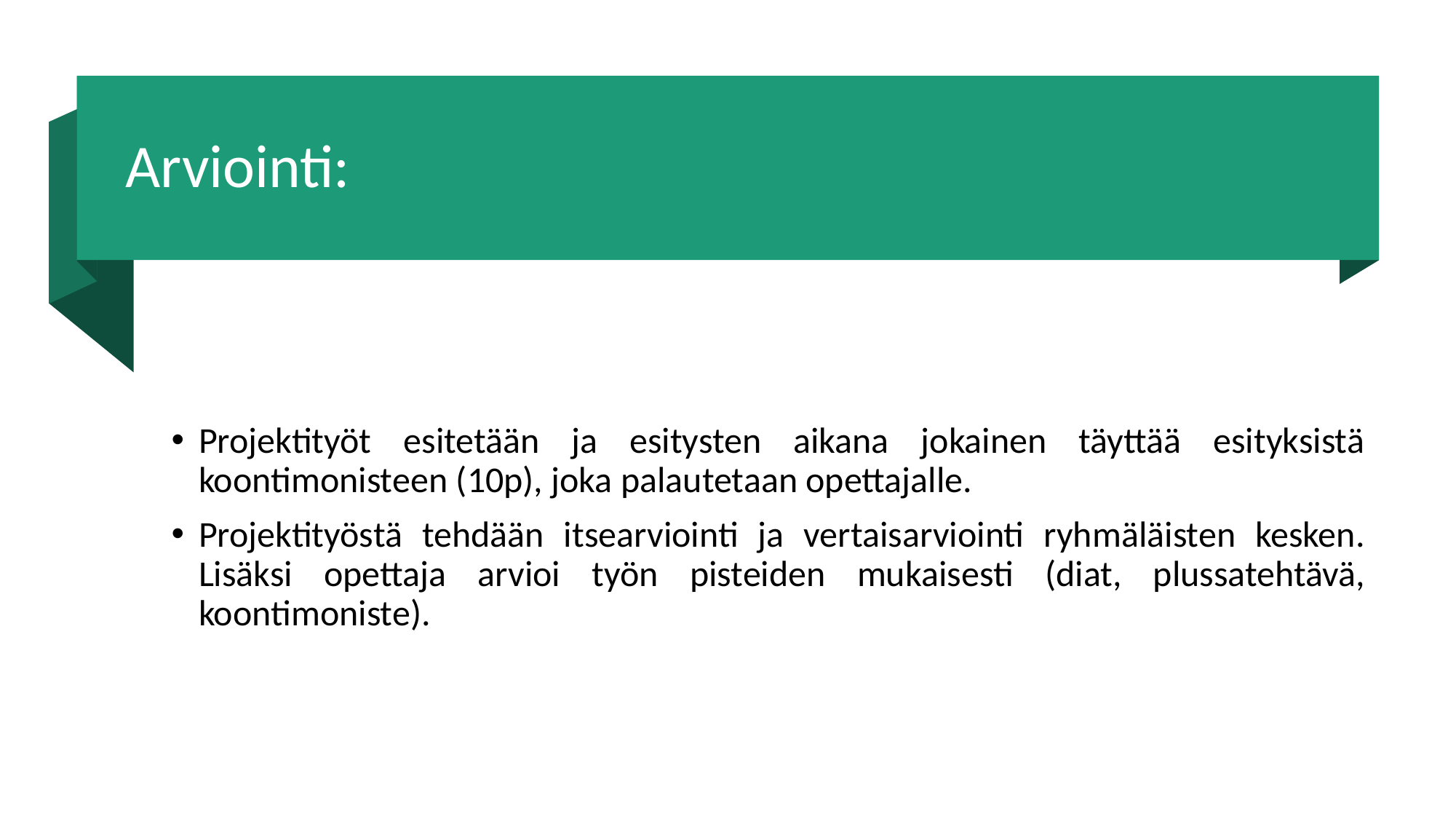

# Arviointi:

Projektityöt esitetään ja esitysten aikana jokainen täyttää esityksistä koontimonisteen (10p), joka palautetaan opettajalle.
Projektityöstä tehdään itsearviointi ja vertaisarviointi ryhmäläisten kesken. Lisäksi opettaja arvioi työn pisteiden mukaisesti (diat, plussatehtävä, koontimoniste).